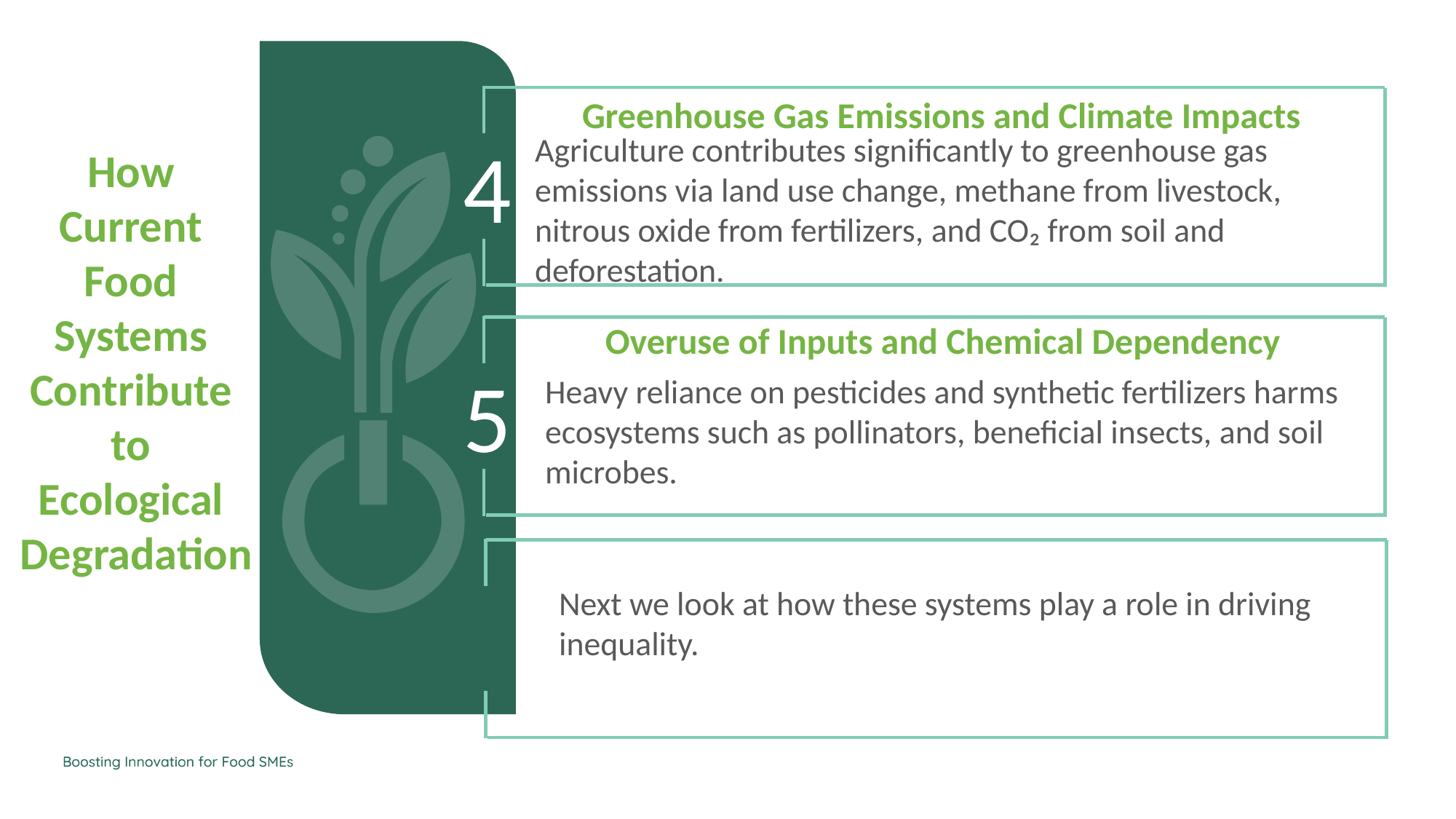

Greenhouse Gas Emissions and Climate Impacts
4
Agriculture contributes significantly to greenhouse gas emissions via land use change, methane from livestock, nitrous oxide from fertilizers, and CO₂ from soil and deforestation.

How
Current
Food
Systems
Contribute
to
Ecological
Degradation
Overuse of Inputs and Chemical Dependency
5
Heavy reliance on pesticides and synthetic fertilizers harms ecosystems such as pollinators, beneficial insects, and soil microbes.
Next we look at how these systems play a role in driving inequality.